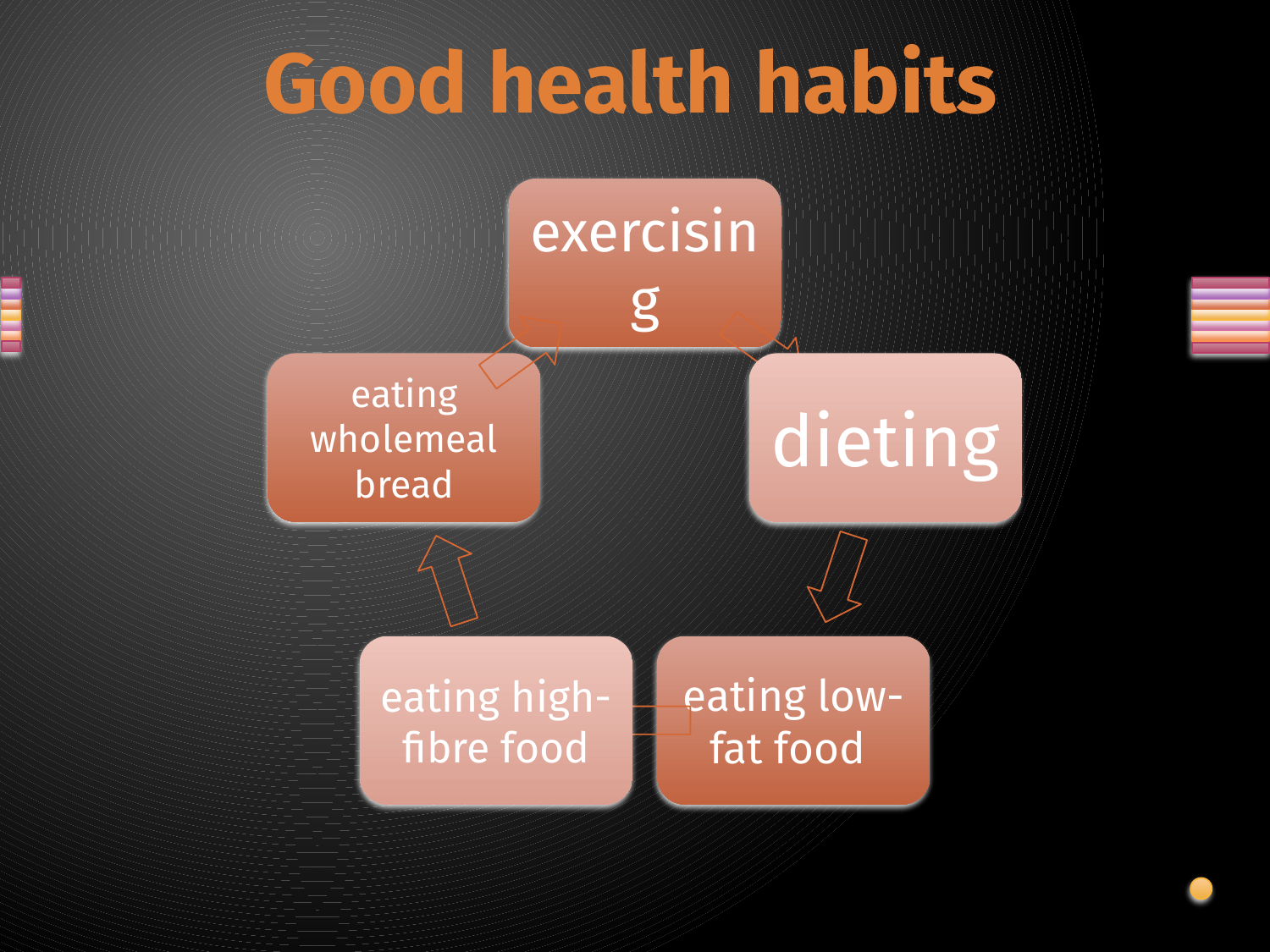

# Good health habits
exercising
dieting
eating low-fat food
eating high-fibre food
eating wholemeal bread